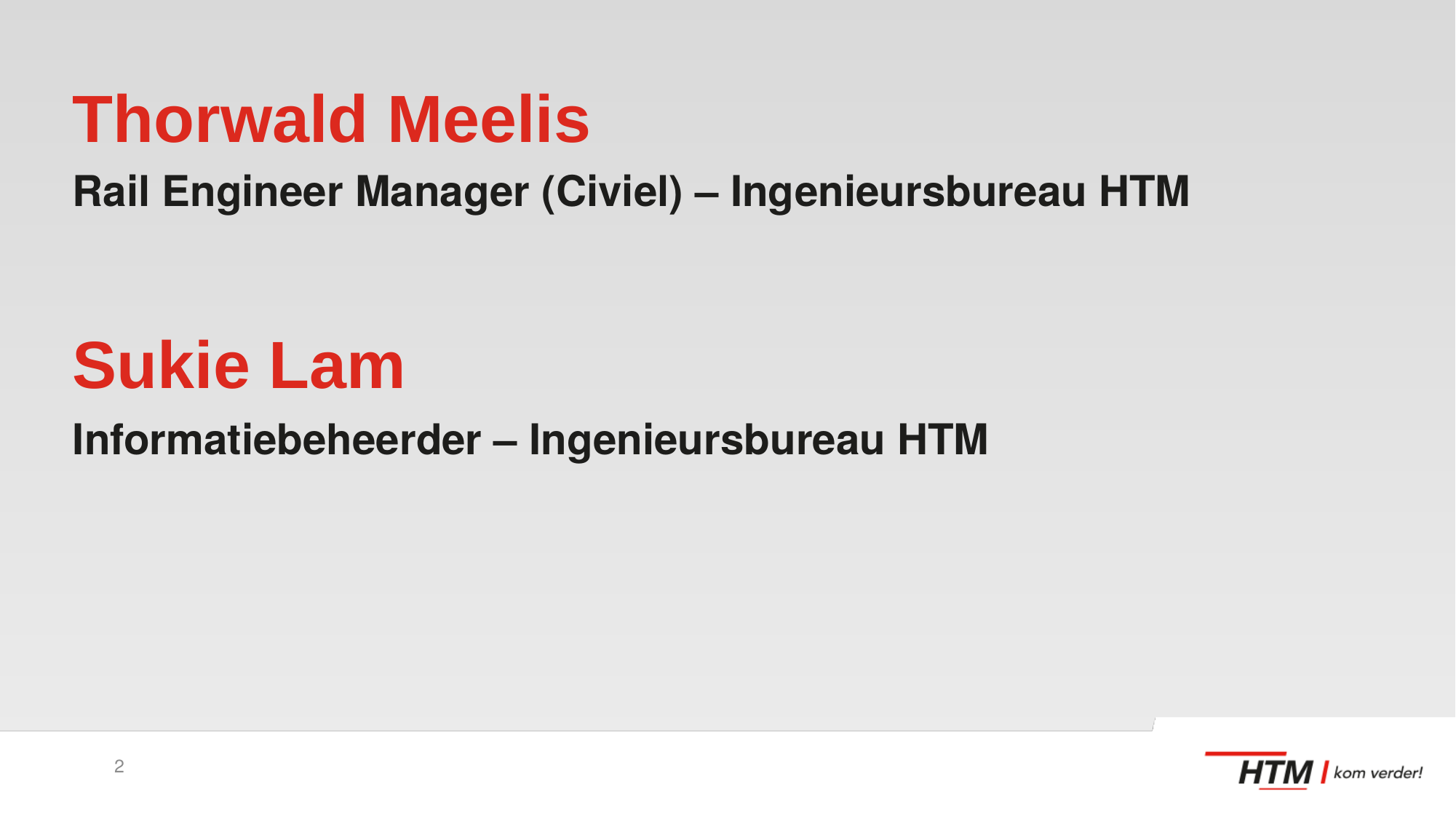

# Thorwald Meelis
Rail Engineer Manager (Civiel) – Ingenieursbureau HTM

Sukie Lam
Informatiebeheerder – Ingenieursbureau HTM

2